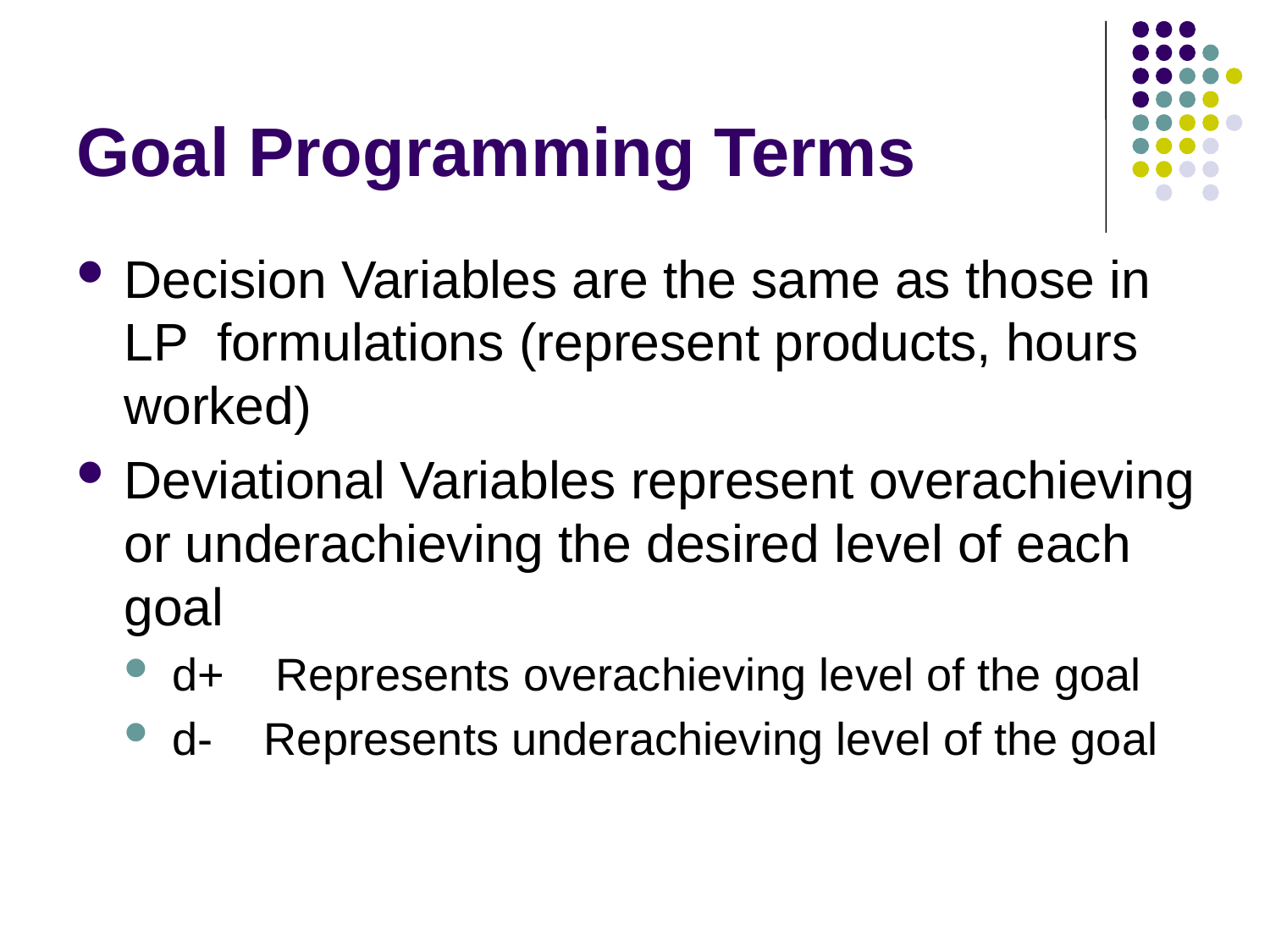

# Goal Programming Terms
Decision Variables are the same as those in LP  formulations (represent products, hours worked)
Deviational Variables represent overachieving or underachieving the desired level of each goal
d+    Represents overachieving level of the goal
d-    Represents underachieving level of the goal